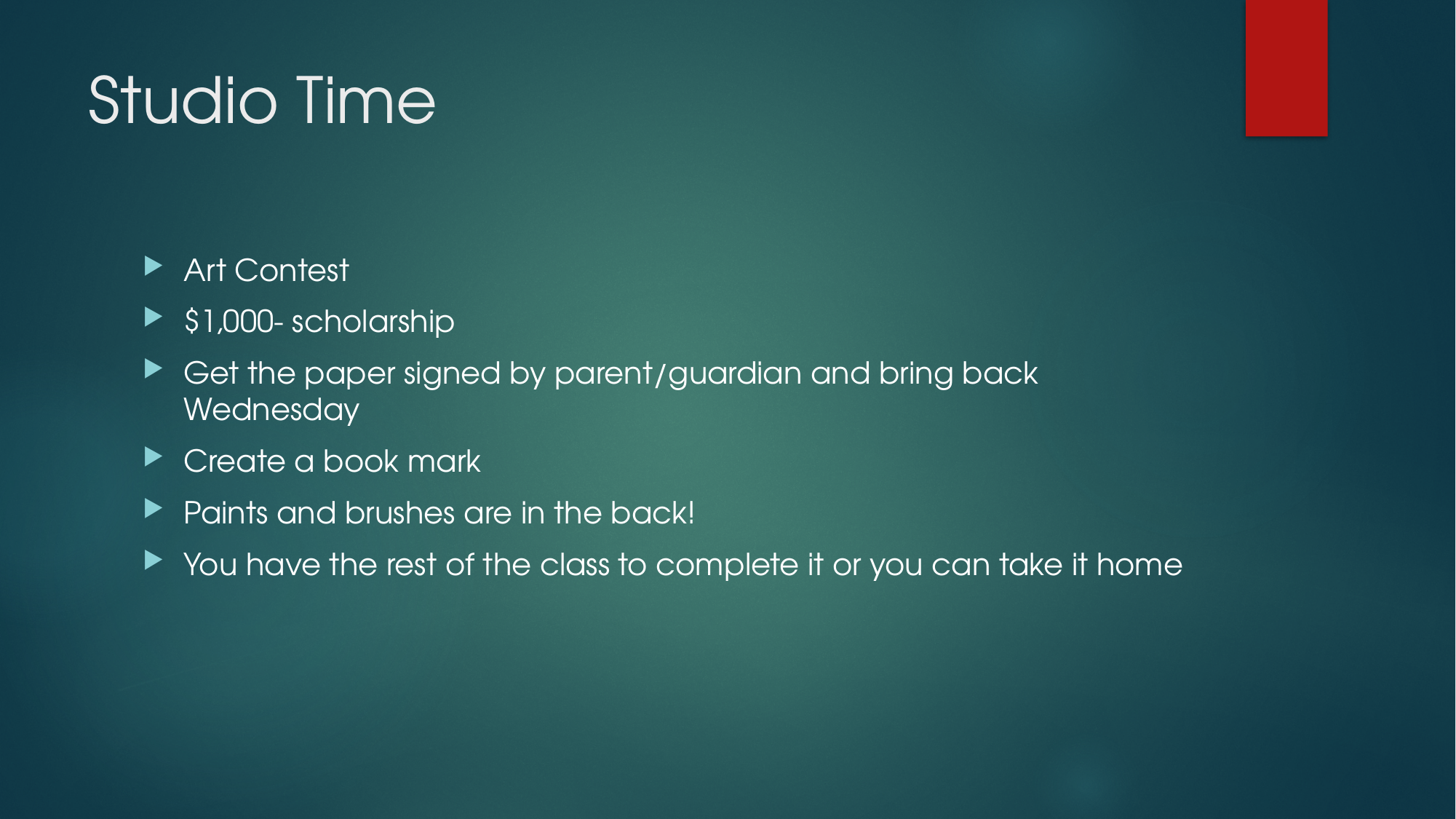

# Studio Time
Art Contest
$1,000- scholarship
Get the paper signed by parent/guardian and bring back Wednesday
Create a book mark
Paints and brushes are in the back!
You have the rest of the class to complete it or you can take it home